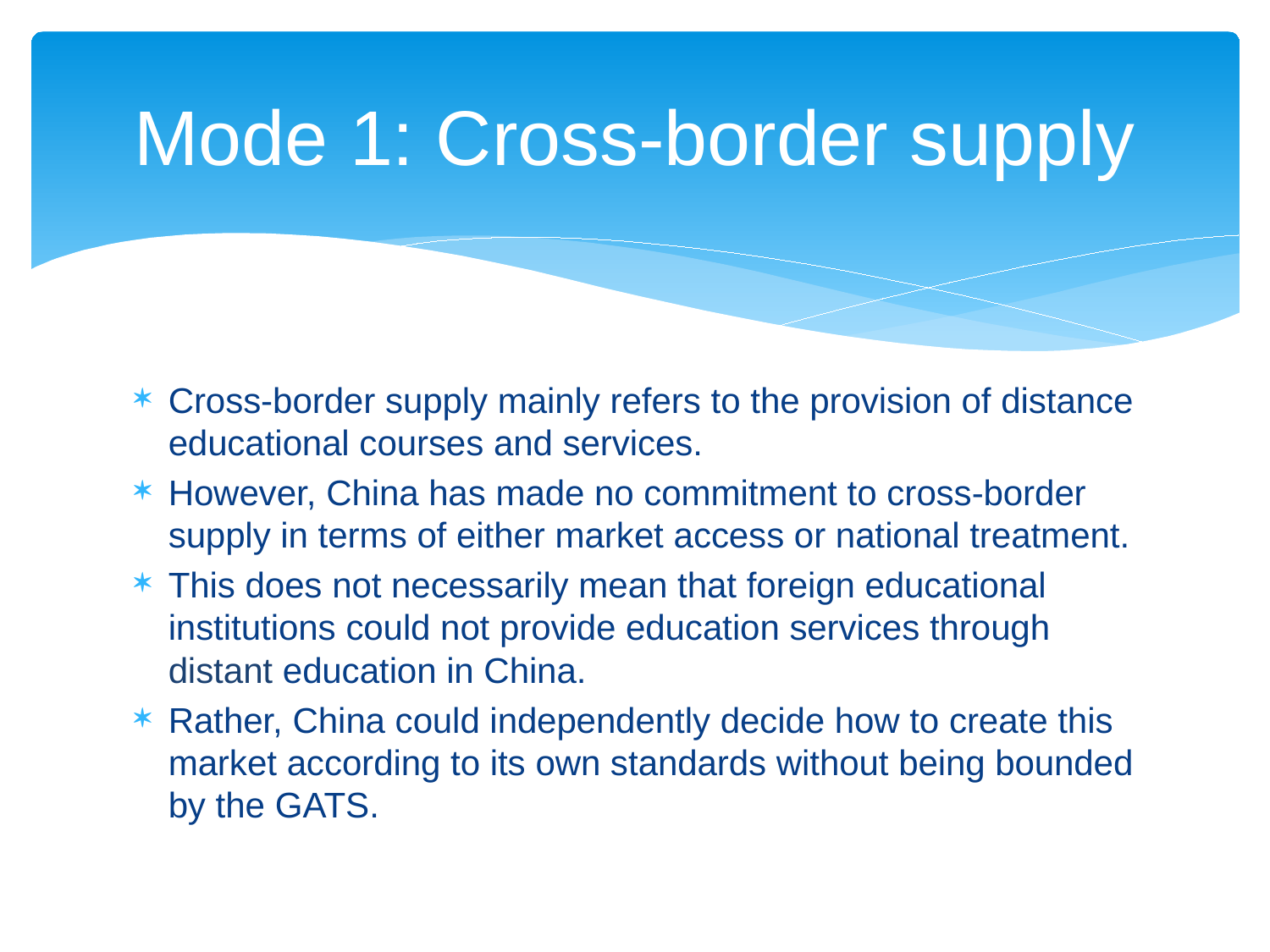

# Mode 1: Cross-border supply
Cross-border supply mainly refers to the provision of distance educational courses and services.
However, China has made no commitment to cross-border supply in terms of either market access or national treatment.
This does not necessarily mean that foreign educational institutions could not provide education services through distant education in China.
Rather, China could independently decide how to create this market according to its own standards without being bounded by the GATS.